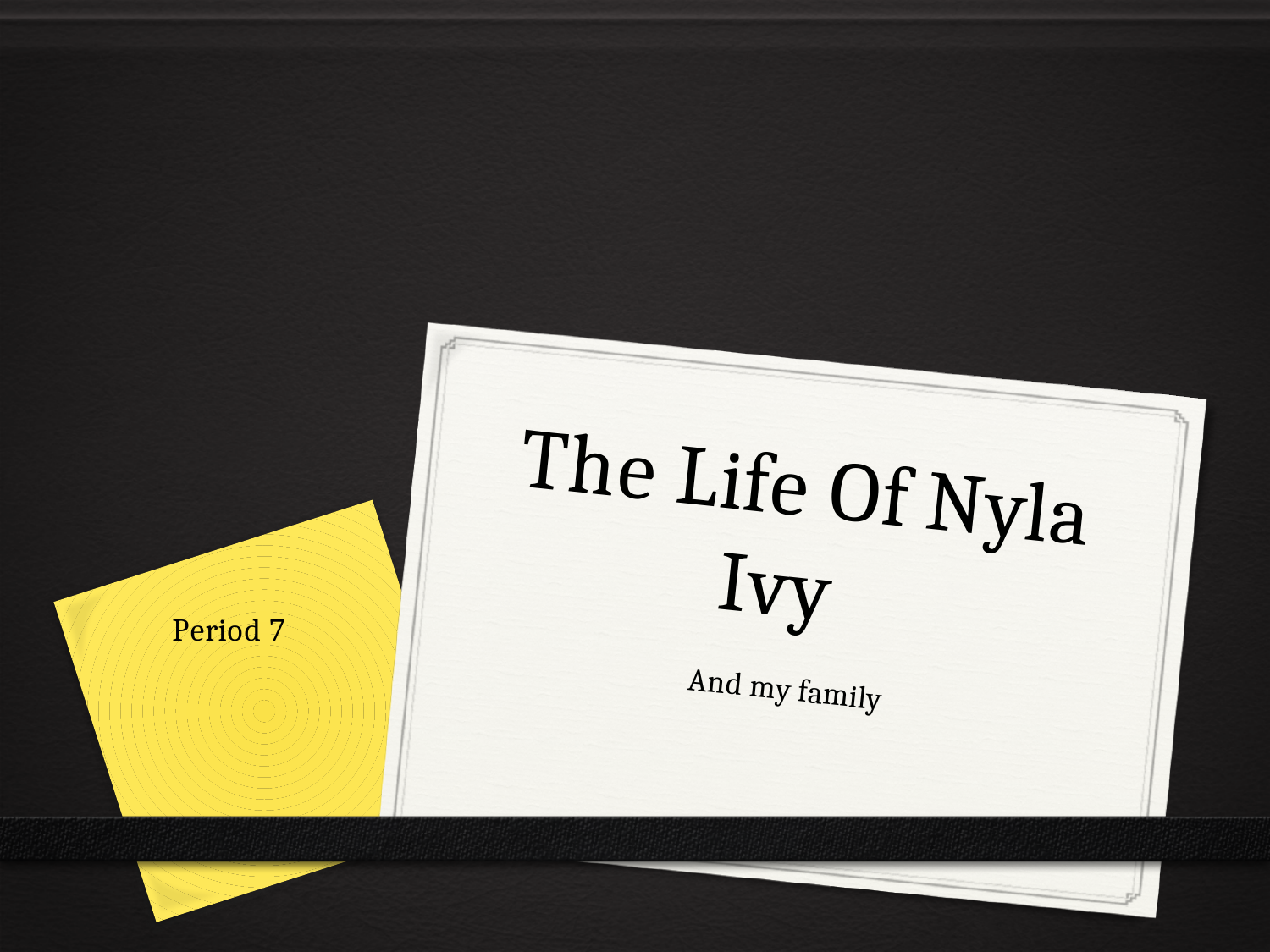

# The Life Of Nyla Ivy
Period 7
And my family